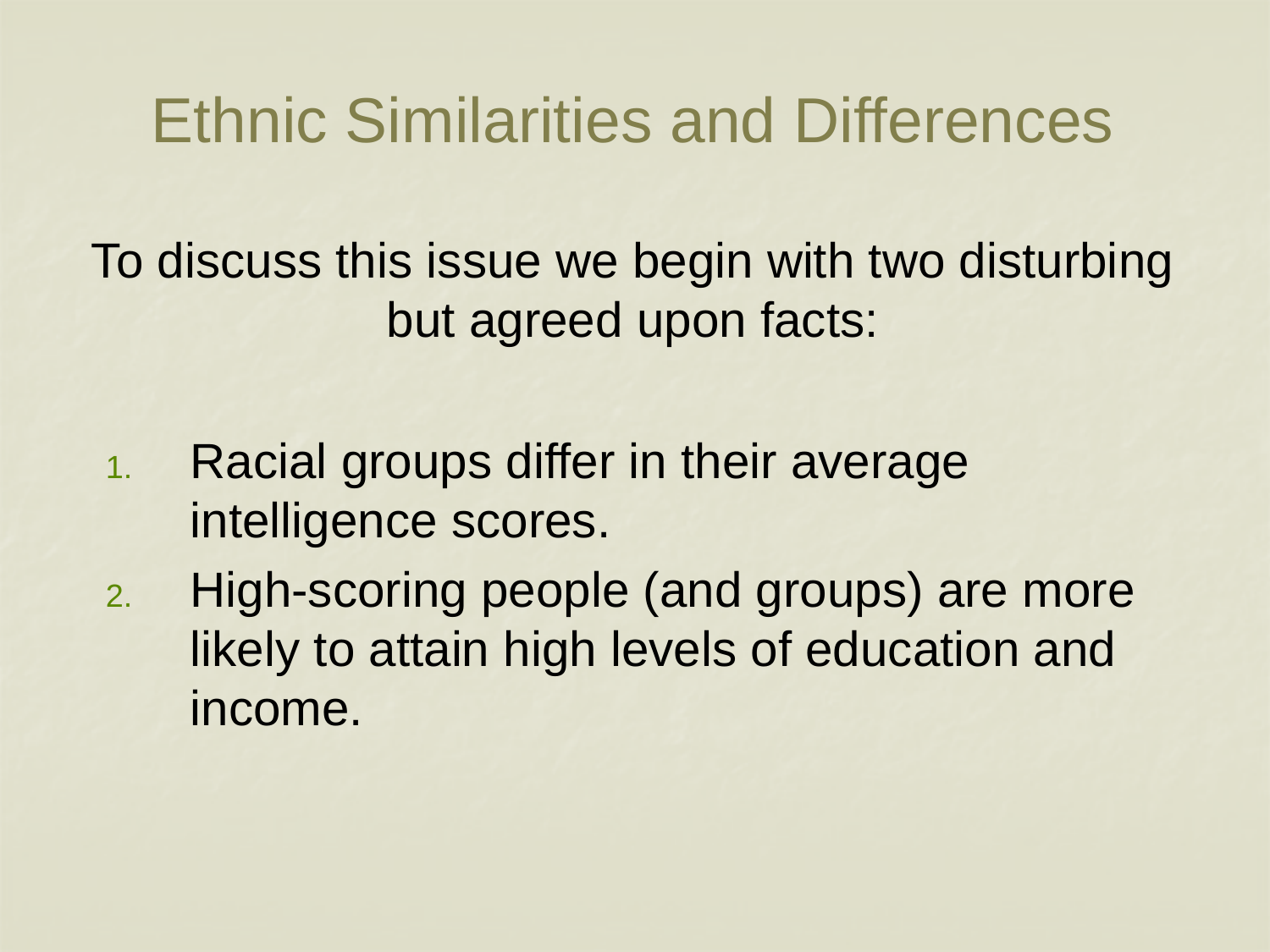

# Ethnic Similarities and Differences
To discuss this issue we begin with two disturbing but agreed upon facts:
Racial groups differ in their average intelligence scores.
High-scoring people (and groups) are more likely to attain high levels of education and income.